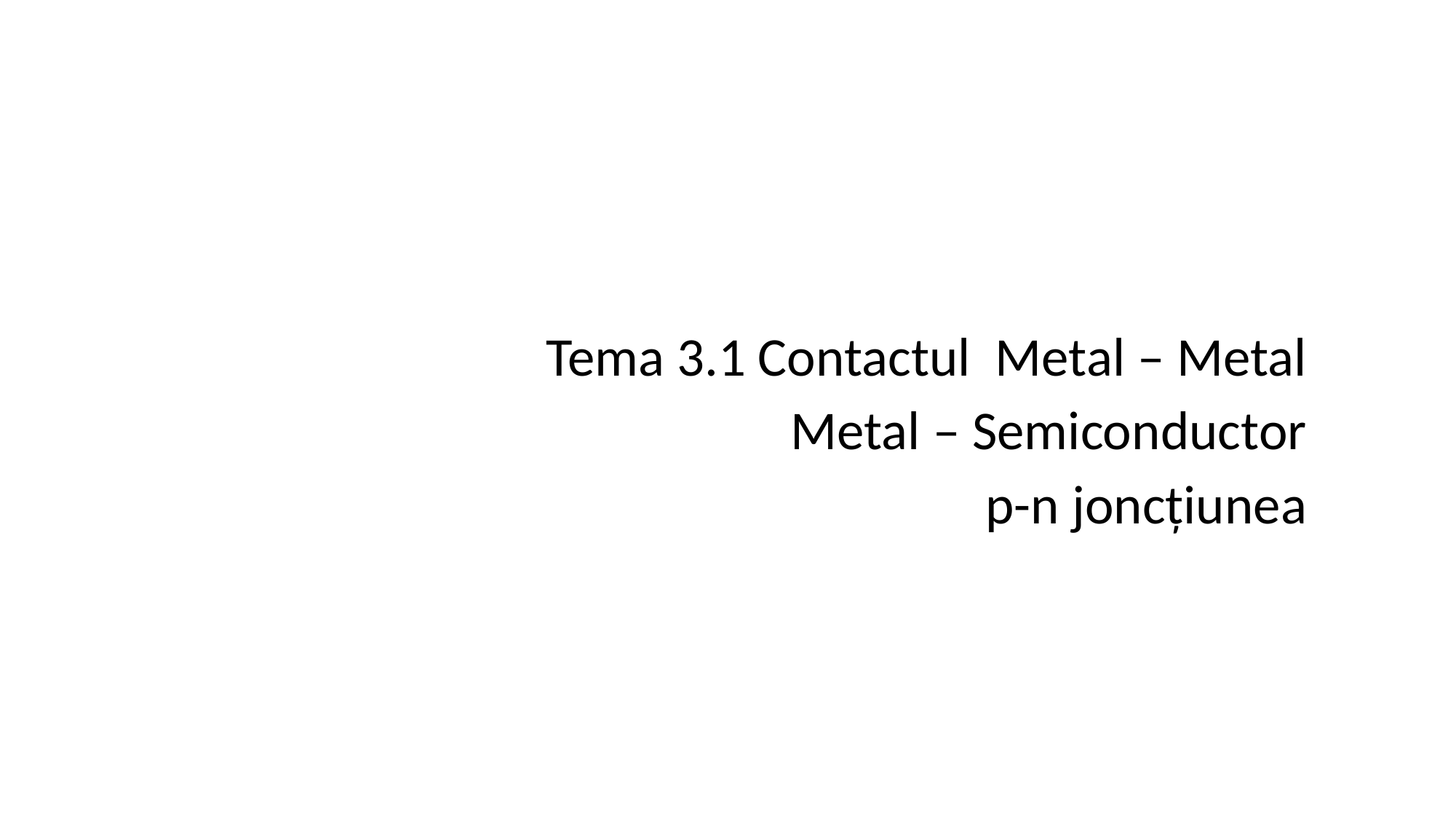

Tema 3.1 Contactul  Metal – Metal
                                                 Metal – Semiconductor
p-n joncțiunea